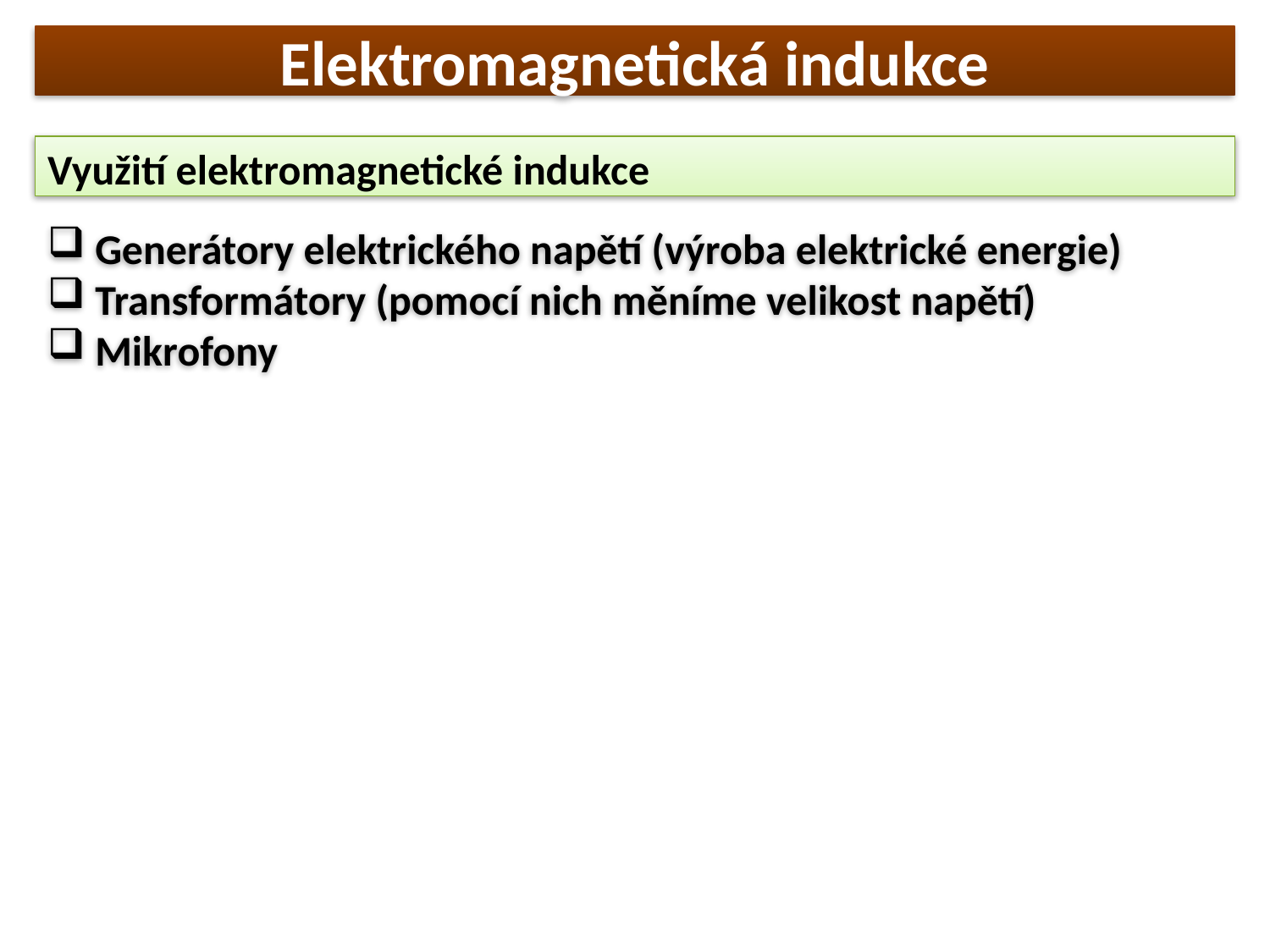

# Elektromagnetická indukce
Využití elektromagnetické indukce

Generátory elektrického napětí (výroba elektrické energie)
Transformátory (pomocí nich měníme velikost napětí)
Mikrofony